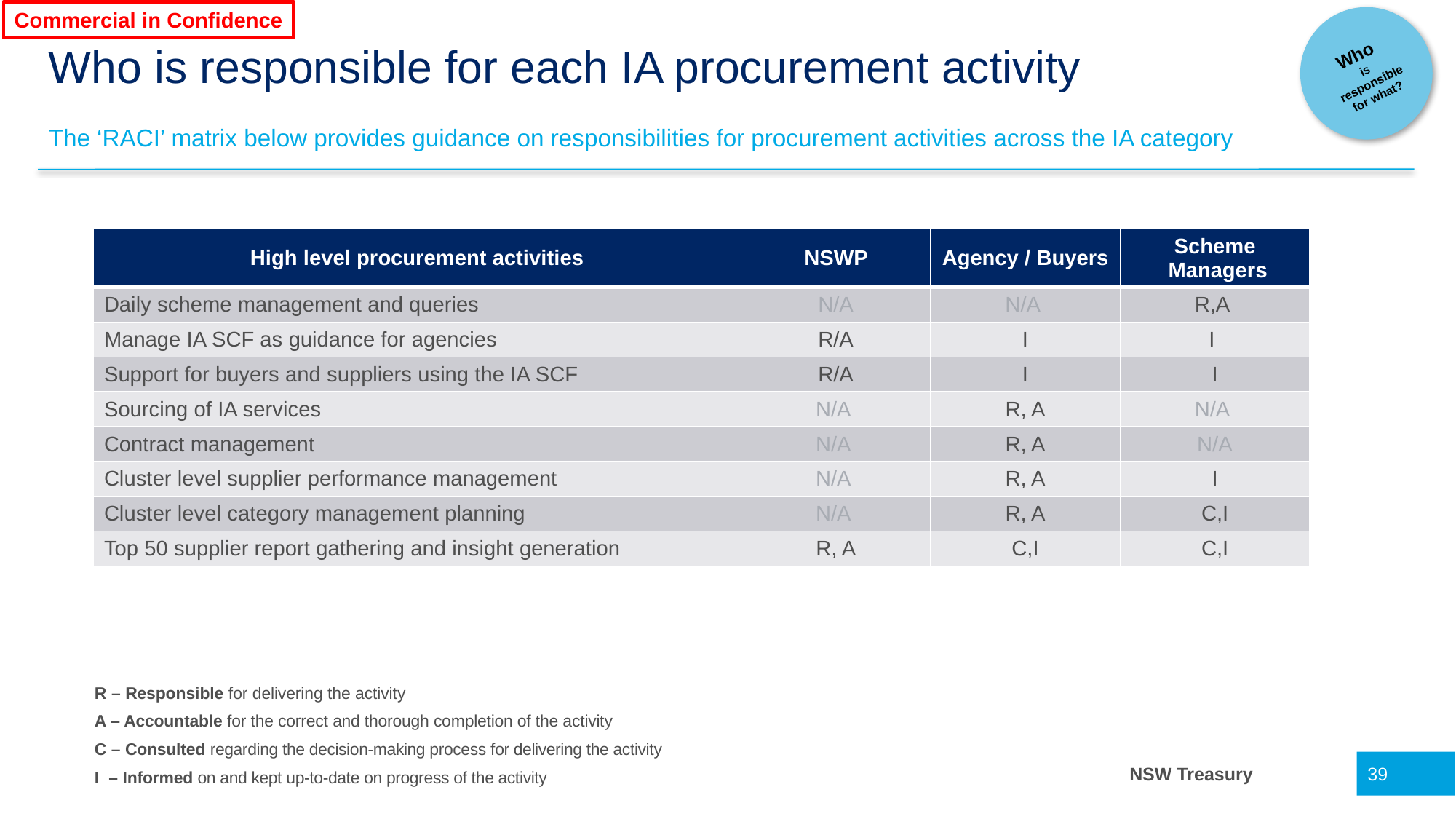

Commercial in Confidence
Who
is responsible for what?
# Who is responsible for each IA procurement activity
The ‘RACI’ matrix below provides guidance on responsibilities for procurement activities across the IA category
| High level procurement activities | NSWP | Agency / Buyers | Scheme Managers |
| --- | --- | --- | --- |
| Daily scheme management and queries | N/A | N/A | R,A |
| Manage IA SCF as guidance for agencies | R/A | I | I |
| Support for buyers and suppliers using the IA SCF | R/A | I | I |
| Sourcing of IA services | N/A | R, A | N/A |
| Contract management | N/A | R, A | N/A |
| Cluster level supplier performance management | N/A | R, A | I |
| Cluster level category management planning | N/A | R, A | C,I |
| Top 50 supplier report gathering and insight generation | R, A | C,I | C,I |
R – Responsible for delivering the activity
A – Accountable for the correct and thorough completion of the activity
C – Consulted regarding the decision-making process for delivering the activity
I  – Informed on and kept up-to-date on progress of the activity
39